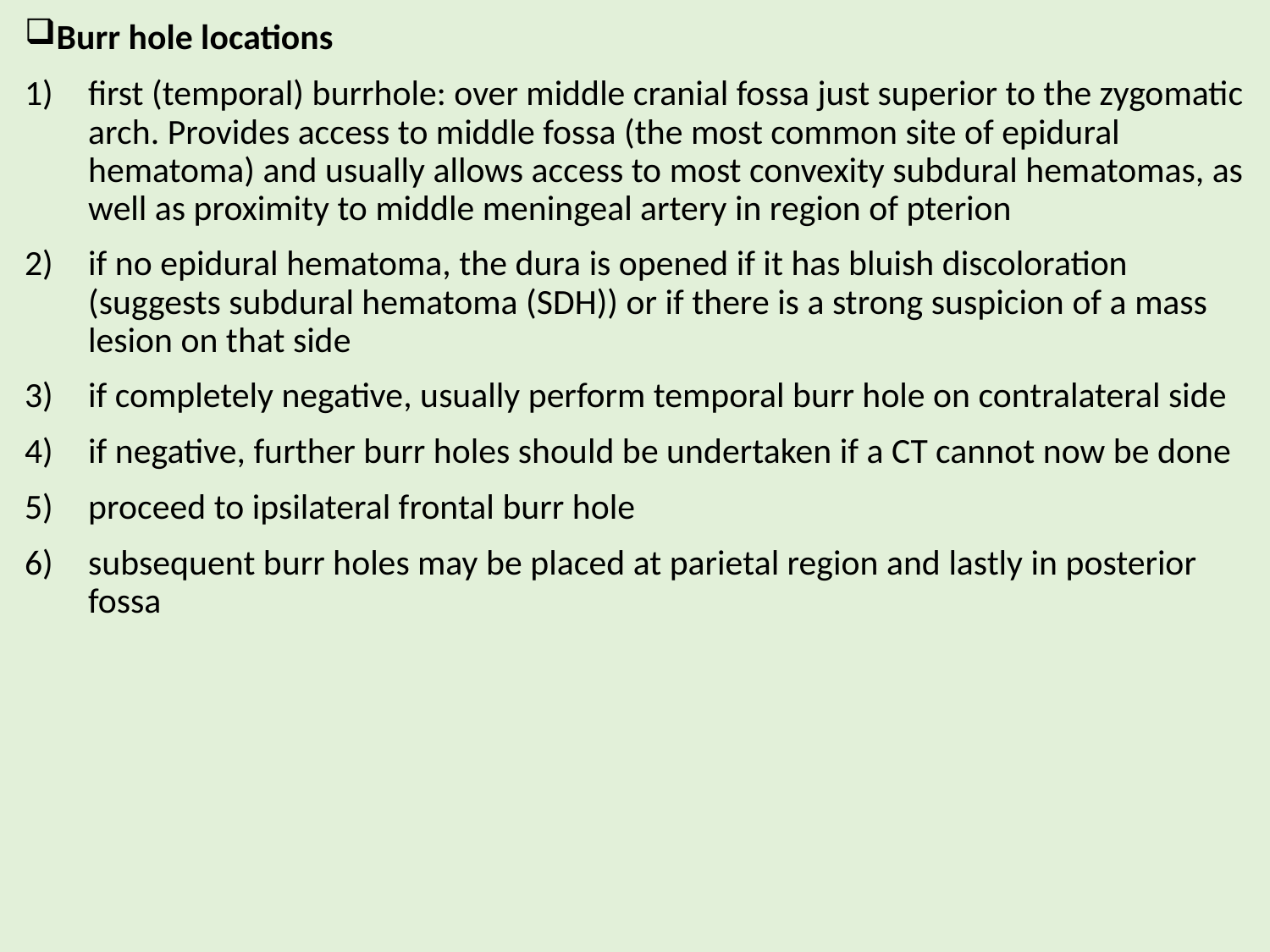

Burr hole locations
first (temporal) burrhole: over middle cranial fossa just superior to the zygomatic arch. Provides access to middle fossa (the most common site of epidural hematoma) and usually allows access to most convexity subdural hematomas, as well as proximity to middle meningeal artery in region of pterion
if no epidural hematoma, the dura is opened if it has bluish discoloration (suggests subdural hematoma (SDH)) or if there is a strong suspicion of a mass lesion on that side
if completely negative, usually perform temporal burr hole on contralateral side
if negative, further burr holes should be undertaken if a CT cannot now be done
proceed to ipsilateral frontal burr hole
subsequent burr holes may be placed at parietal region and lastly in posterior fossa